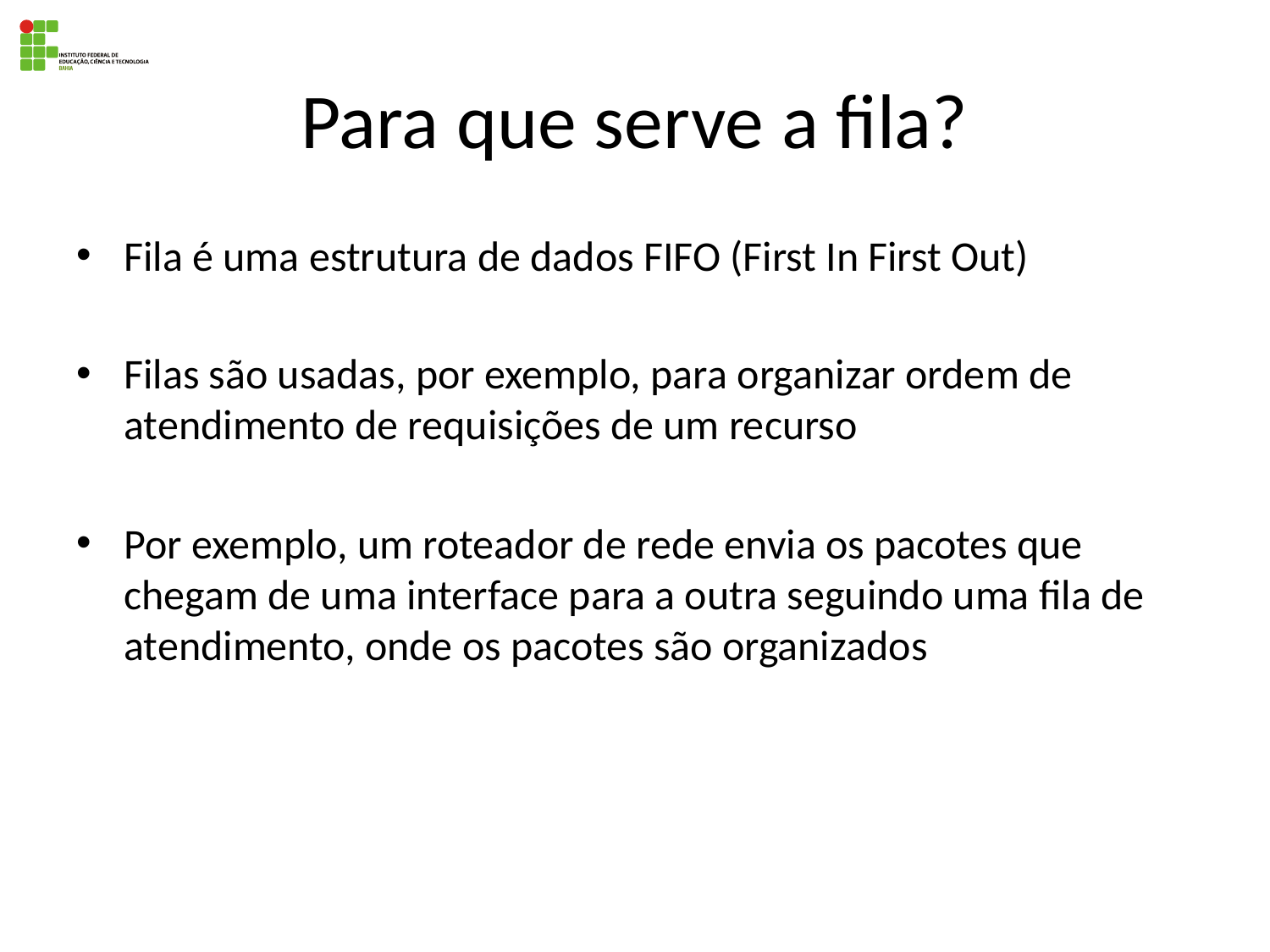

# Para que serve a fila?
Fila é uma estrutura de dados FIFO (First In First Out)

Filas são usadas, por exemplo, para organizar ordem de atendimento de requisições de um recurso

Por exemplo, um roteador de rede envia os pacotes que chegam de uma interface para a outra seguindo uma fila de atendimento, onde os pacotes são organizados